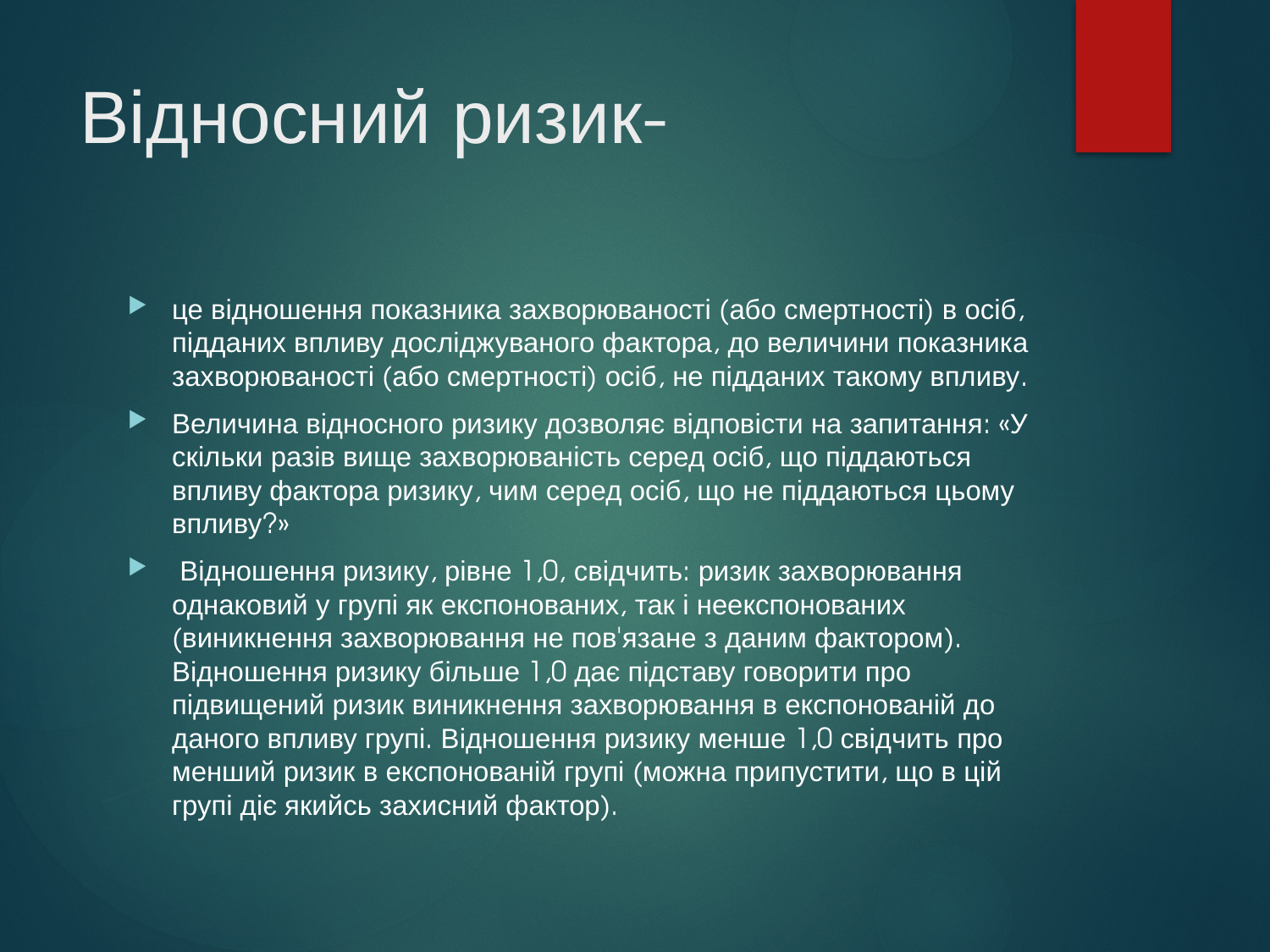

# Відносний ризик-
це відношення показника захворюваності (або смертності) в осіб, підданих впливу досліджуваного фактора, до величини показника захворюваності (або смертності) осіб, не підданих такому впливу.
Величина відносного ризику дозволяє відповісти на запитання: «У скільки разів вище захворюваність серед осіб, що піддаються впливу фактора ризику, чим серед осіб, що не піддаються цьому впливу?»
 Відношення ризику, рівне 1,0, свідчить: ризик захворювання однаковий у групі як експонованих, так і неекспонованих (виникнення захворювання не пов'язане з даним фактором). Відношення ризику більше 1,0 дає підставу говорити про підвищений ризик виникнення захворювання в експонованій до даного впливу групі. Відношення ризику менше 1,0 свідчить про менший ризик в експонованій групі (можна припустити, що в цій групі діє якийсь захисний фактор).